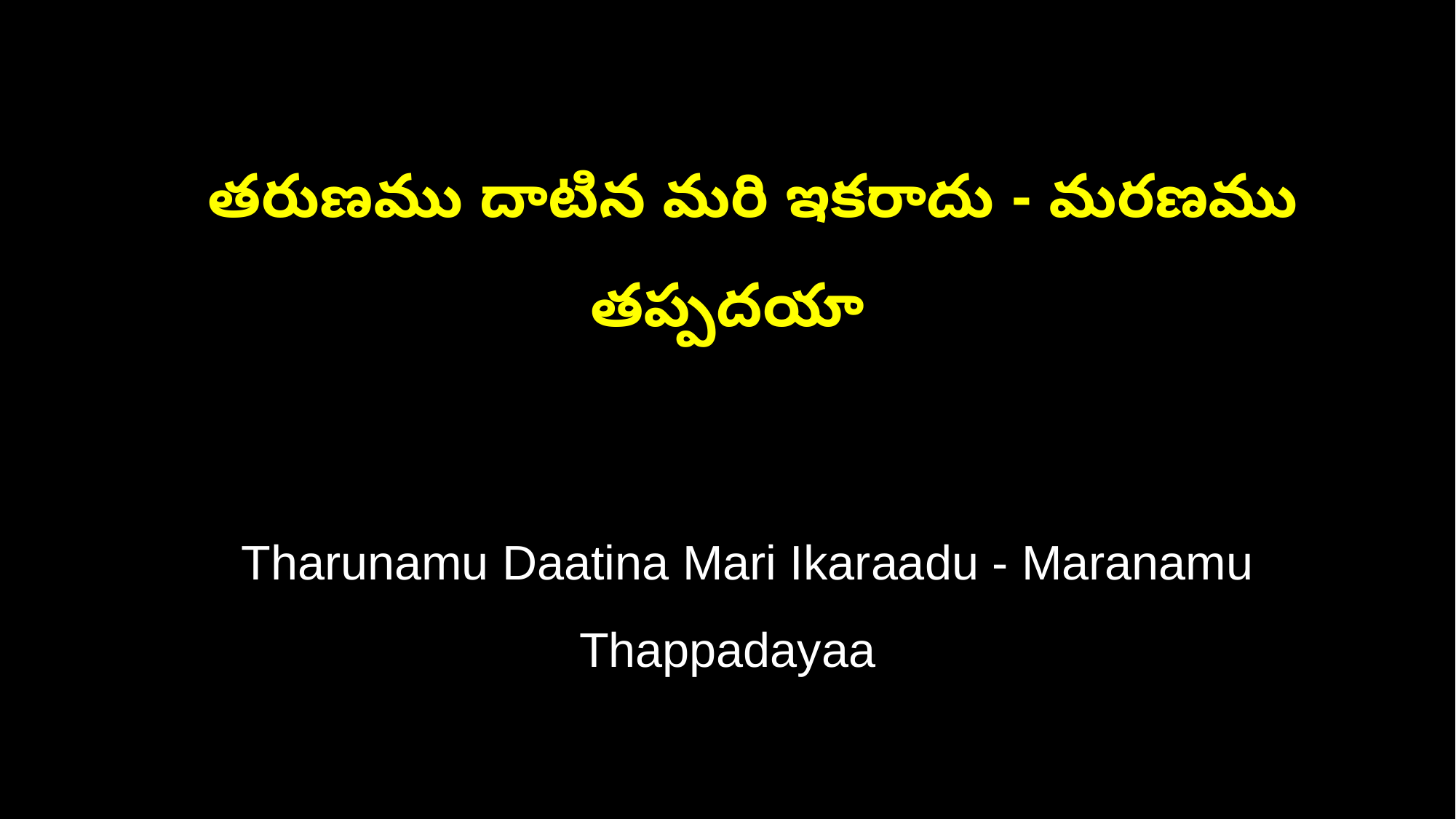

తరుణము దాటిన మరి ఇకరాదు - మరణము తప్పదయా
   Tharunamu Daatina Mari Ikaraadu - Maranamu Thappadayaa